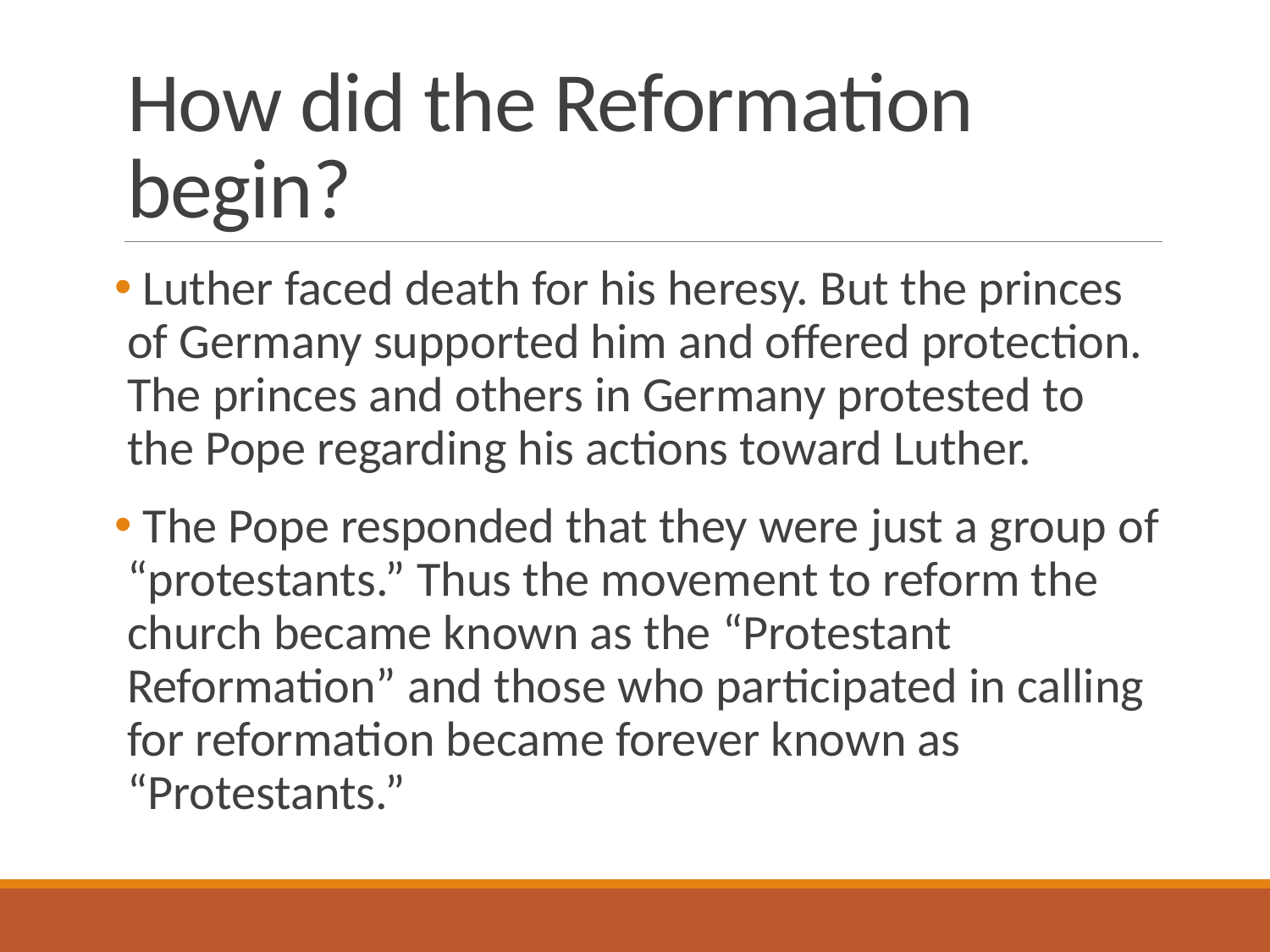

# How did the Reformation begin?
 Luther faced death for his heresy. But the princes of Germany supported him and offered protection. The princes and others in Germany protested to the Pope regarding his actions toward Luther.
 The Pope responded that they were just a group of “protestants.” Thus the movement to reform the church became known as the “Protestant Reformation” and those who participated in calling for reformation became forever known as “Protestants.”